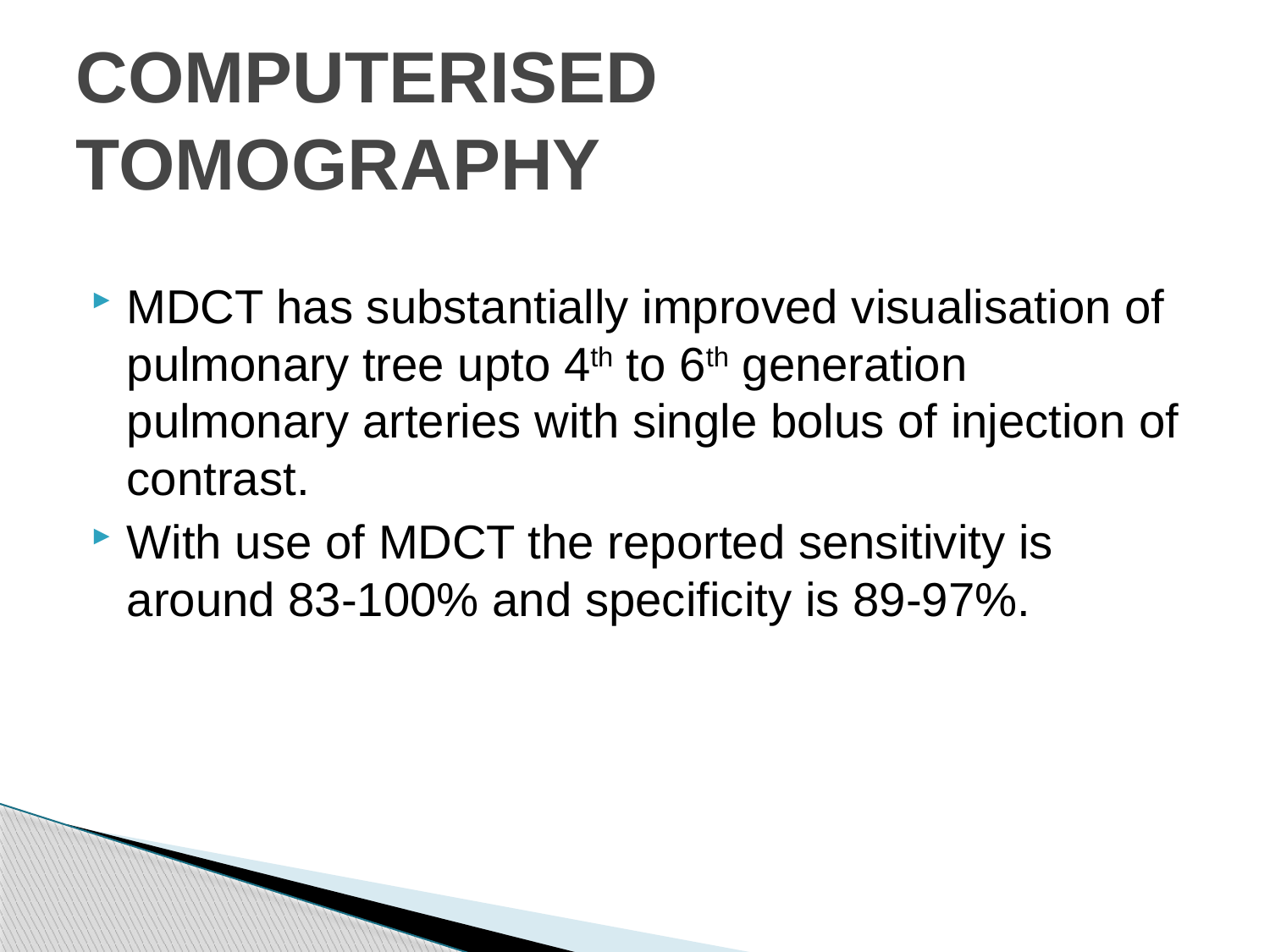

# COMPUTERISED TOMOGRAPHY

MDCT has substantially improved visualisation of pulmonary tree upto 4th to 6th generation pulmonary arteries with single bolus of injection of contrast.
With use of MDCT the reported sensitivity is around 83-100% and specificity is 89-97%.